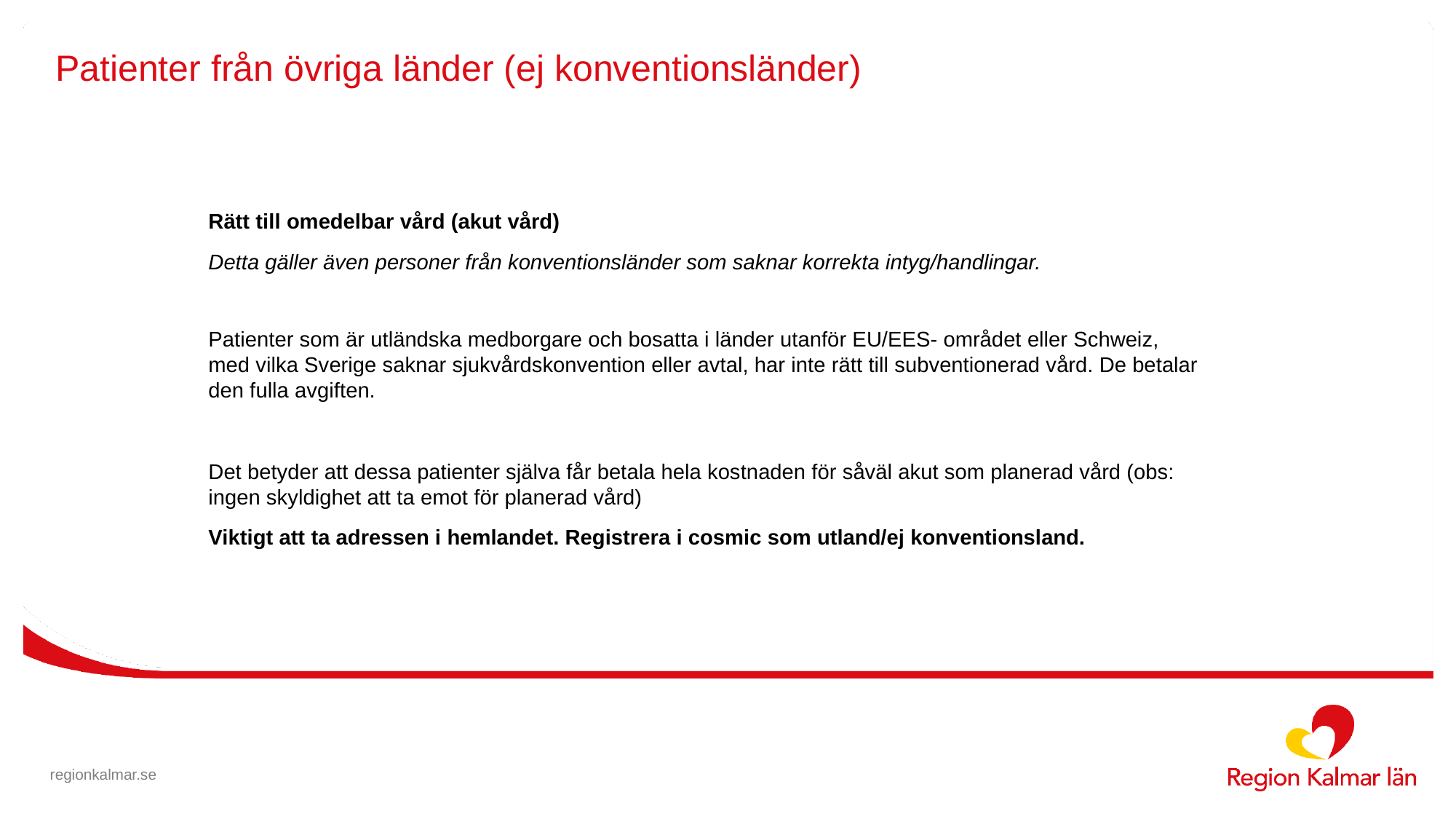

# Patienter från övriga länder (ej konventionsländer)
Rätt till omedelbar vård (akut vård)
Detta gäller även personer från konventionsländer som saknar korrekta intyg/handlingar.

Patienter som är utländska medborgare och bosatta i länder utanför EU/EES- området eller Schweiz, med vilka Sverige saknar sjukvårdskonvention eller avtal, har inte rätt till subventionerad vård. De betalar den fulla avgiften.

Det betyder att dessa patienter själva får betala hela kostnaden för såväl akut som planerad vård (obs: ingen skyldighet att ta emot för planerad vård)
Viktigt att ta adressen i hemlandet. Registrera i cosmic som utland/ej konventionsland.